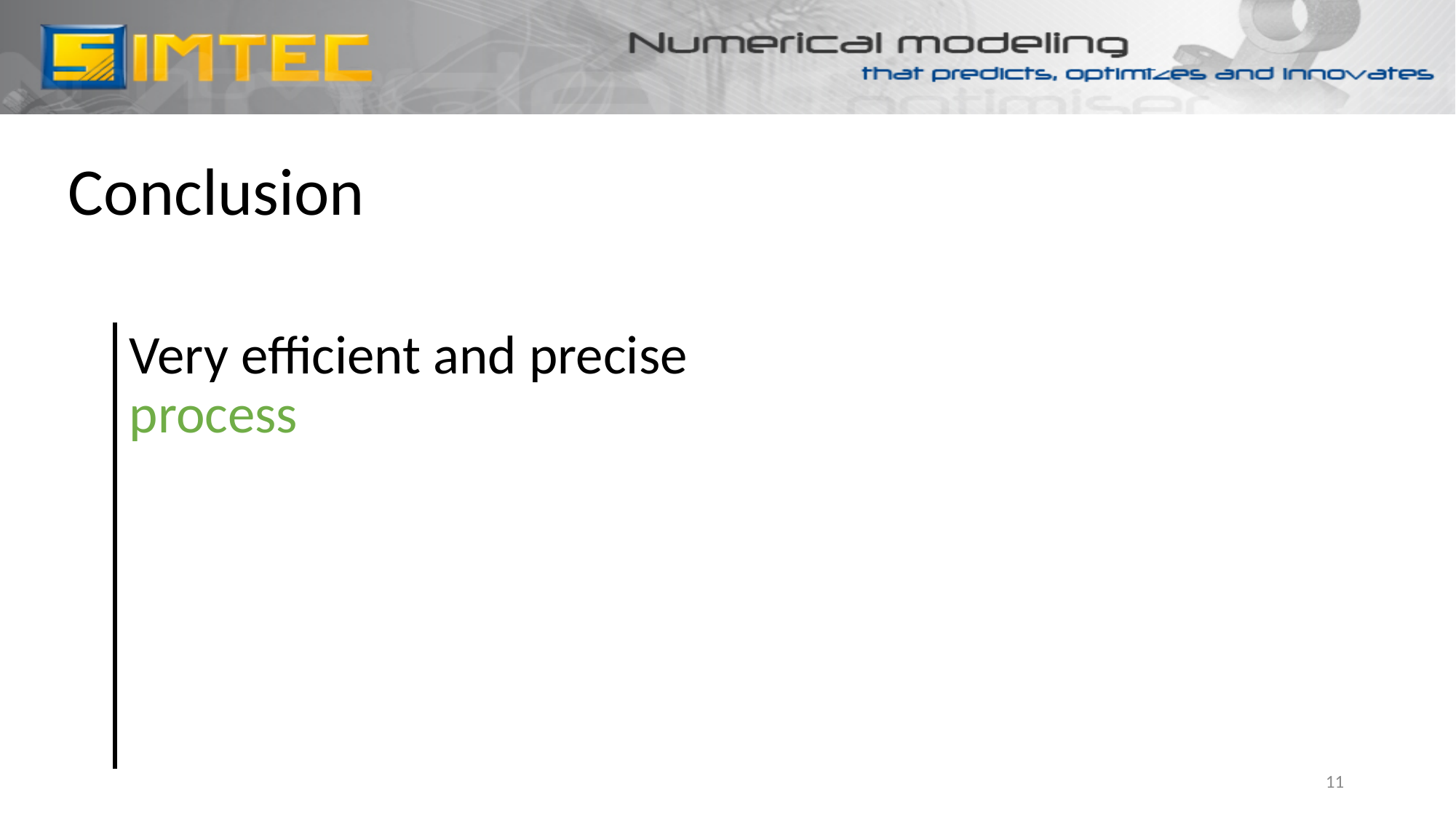

Conclusion
Very efficient and precise
process
11